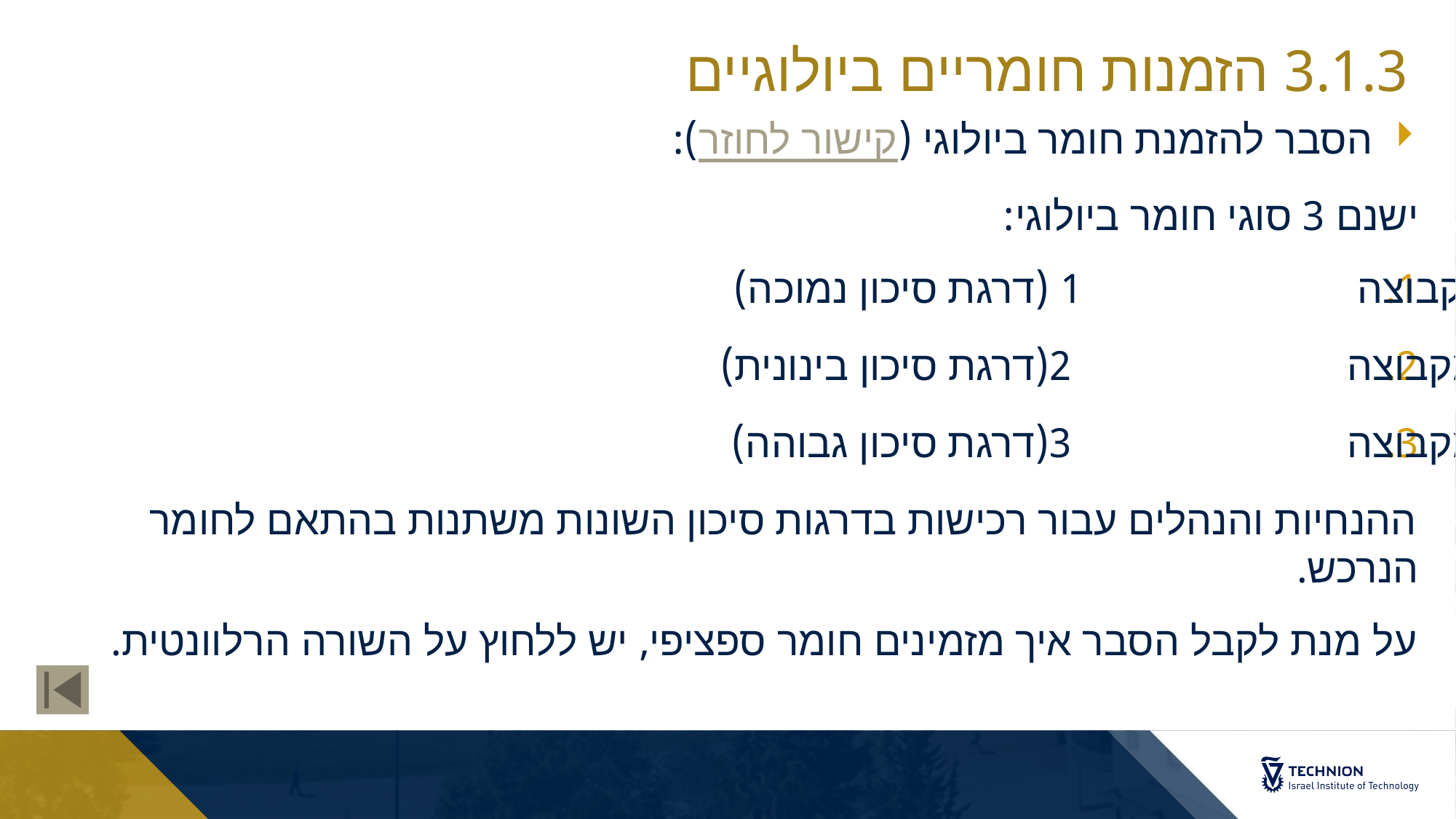

# 3.1.3 הזמנות חומריים ביולוגיים
הסבר להזמנת חומר ביולוגי (קישור לחוזר):
ישנם 3 סוגי חומר ביולוגי:
פריטים מקבוצה 1 (דרגת סיכון נמוכה)
פריטים מקבוצה 2 (דרגת סיכון בינונית)
פריטים מקבוצה 3 (דרגת סיכון גבוהה)
ההנחיות והנהלים עבור רכישות בדרגות סיכון השונות משתנות בהתאם לחומר הנרכש.
על מנת לקבל הסבר איך מזמינים חומר ספציפי, יש ללחוץ על השורה הרלוונטית.